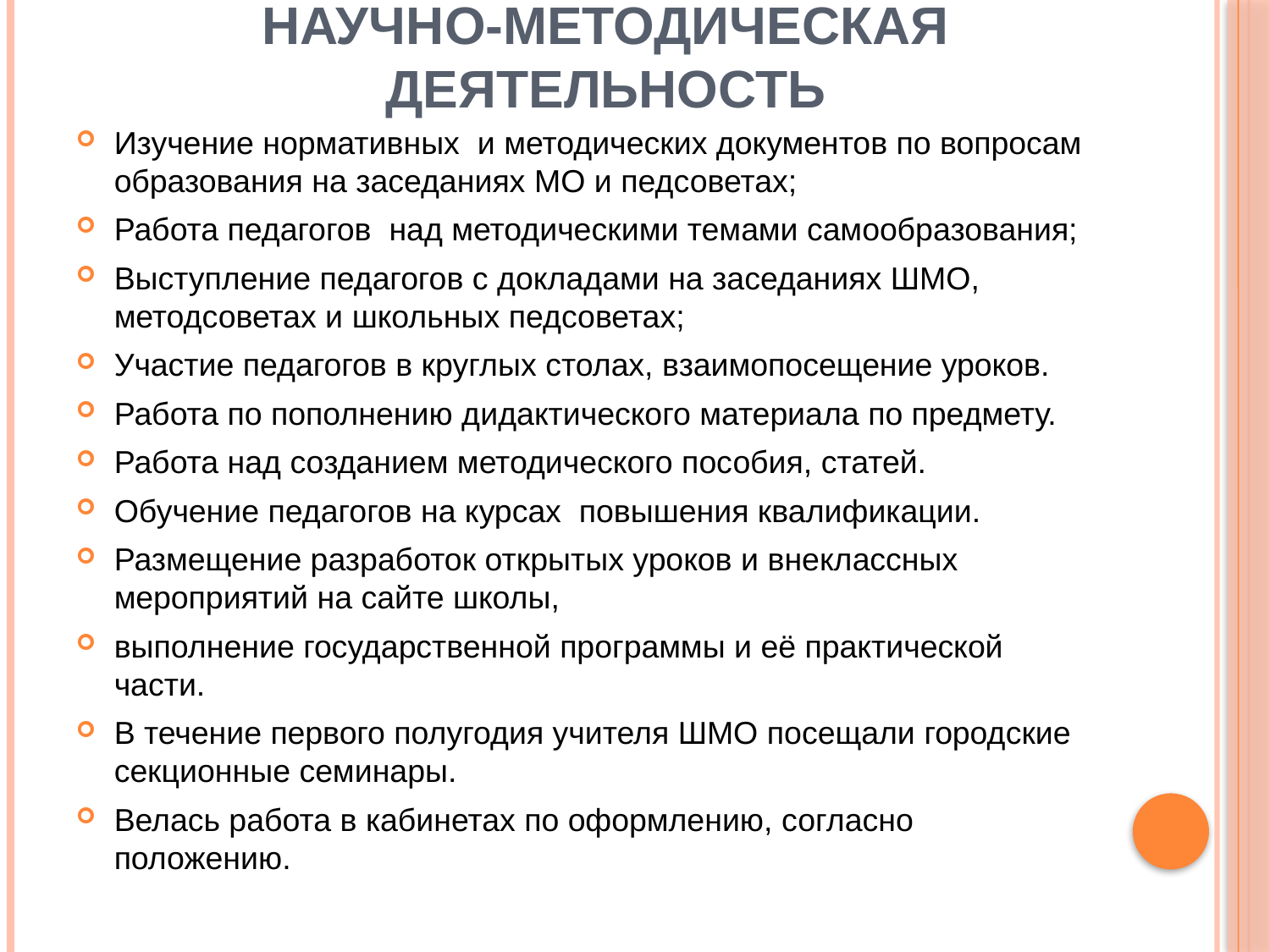

# Научно-методическая деятельность
Изучение нормативных  и методических документов по вопросам образования на заседаниях МО и педсоветах;
Работа педагогов  над методическими темами самообразования;
Выступление педагогов с докладами на заседаниях ШМО, методсоветах и школьных педсоветах;
Участие педагогов в круглых столах, взаимопосещение уроков.
Работа по пополнению дидактического материала по предмету.
Работа над созданием методического пособия, статей.
Обучение педагогов на курсах  повышения квалификации.
Размещение разработок открытых уроков и внеклассных мероприятий на сайте школы,
выполнение государственной программы и её практической части.
В течение первого полугодия учителя ШМО посещали городские секционные семинары.
Велась работа в кабинетах по оформлению, согласно положению.